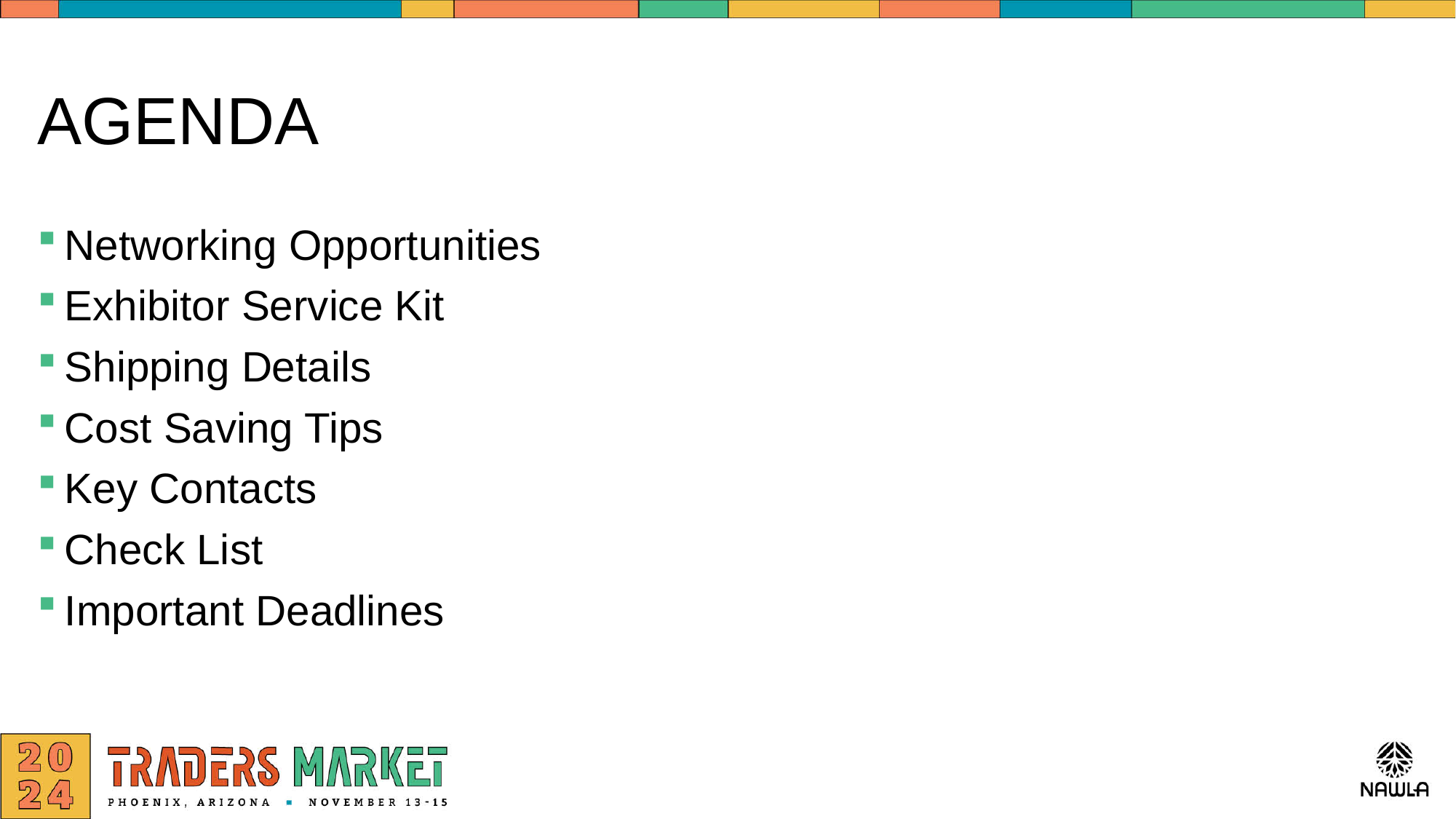

# AGENDA
Networking Opportunities
Exhibitor Service Kit
Shipping Details
Cost Saving Tips
Key Contacts
Check List
Important Deadlines